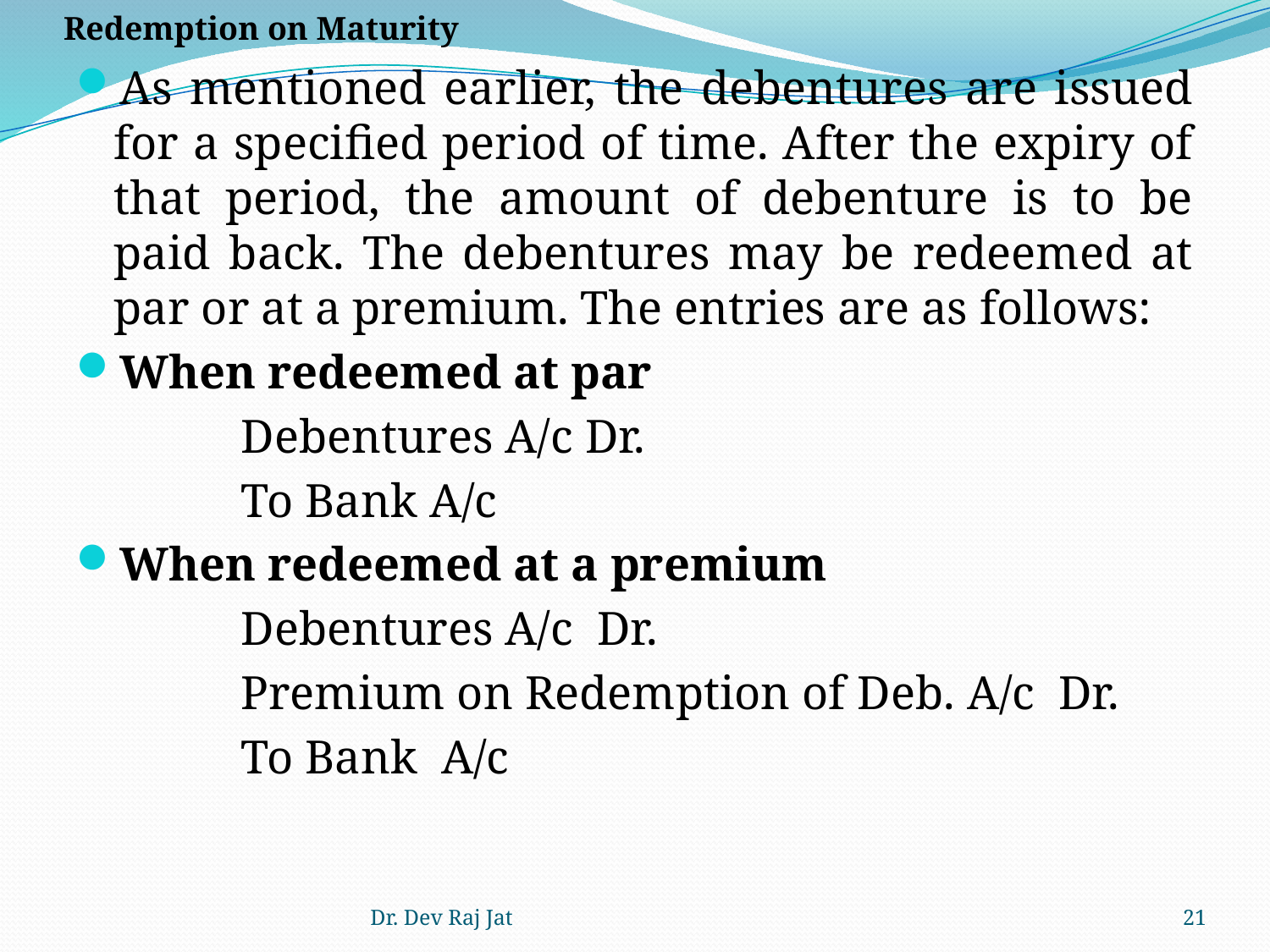

# Redemption on Maturity
As mentioned earlier, the debentures are issued for a specified period of time. After the expiry of that period, the amount of debenture is to be paid back. The debentures may be redeemed at par or at a premium. The entries are as follows:
When redeemed at par
		Debentures A/c Dr.
		To Bank A/c
When redeemed at a premium
		Debentures A/c  Dr.
		Premium on Redemption of Deb. A/c  Dr.
		To Bank  A/c

Dr. Dev Raj Jat
21